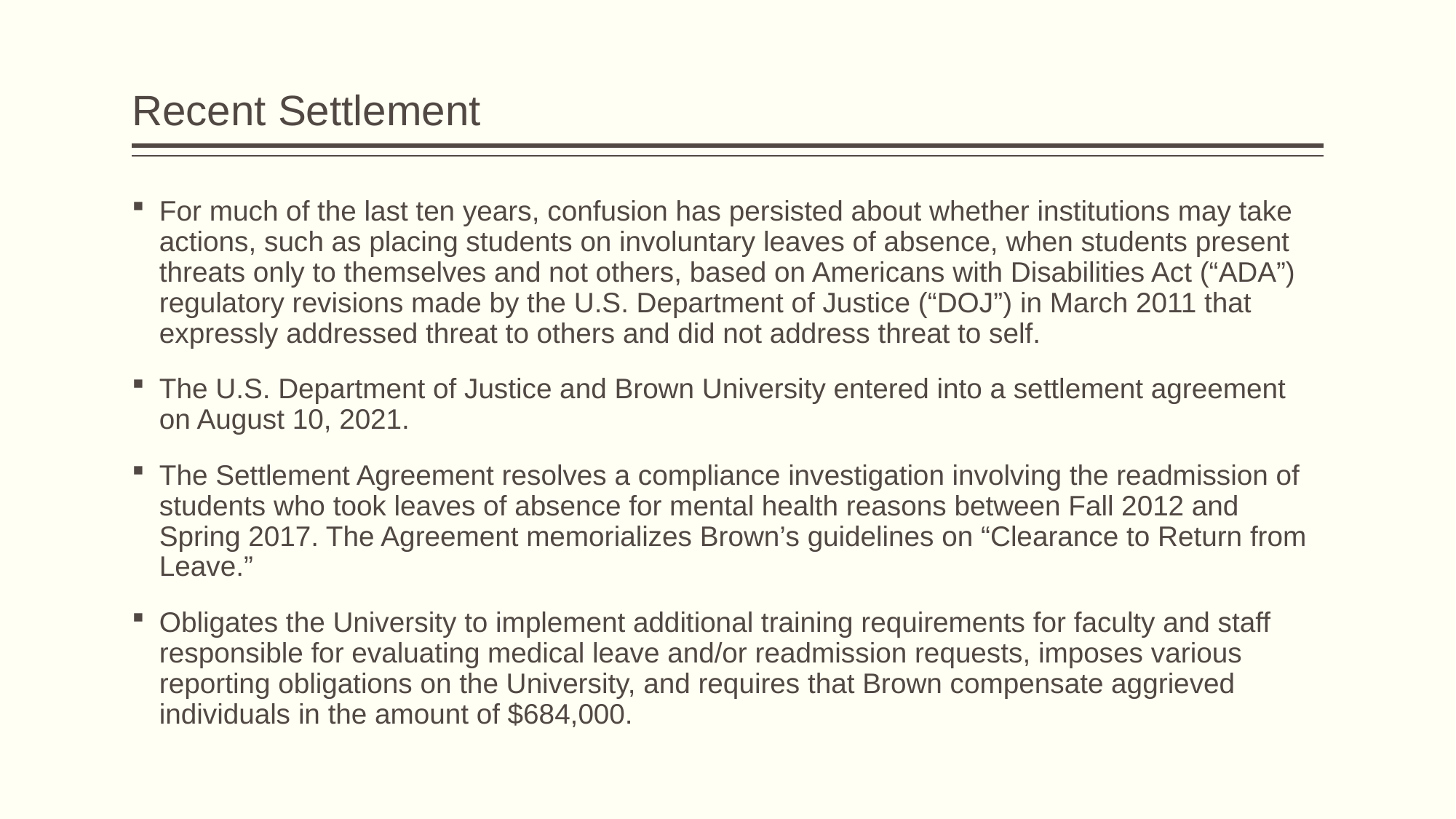

# Recent Settlement
For much of the last ten years, confusion has persisted about whether institutions may take actions, such as placing students on involuntary leaves of absence, when students present threats only to themselves and not others, based on Americans with Disabilities Act (“ADA”) regulatory revisions made by the U.S. Department of Justice (“DOJ”) in March 2011 that expressly addressed threat to others and did not address threat to self.
The U.S. Department of Justice and Brown University entered into a settlement agreement on August 10, 2021.
The Settlement Agreement resolves a compliance investigation involving the readmission of students who took leaves of absence for mental health reasons between Fall 2012 and Spring 2017. The Agreement memorializes Brown’s guidelines on “Clearance to Return from Leave.”
Obligates the University to implement additional training requirements for faculty and staff responsible for evaluating medical leave and/or readmission requests, imposes various reporting obligations on the University, and requires that Brown compensate aggrieved individuals in the amount of $684,000.